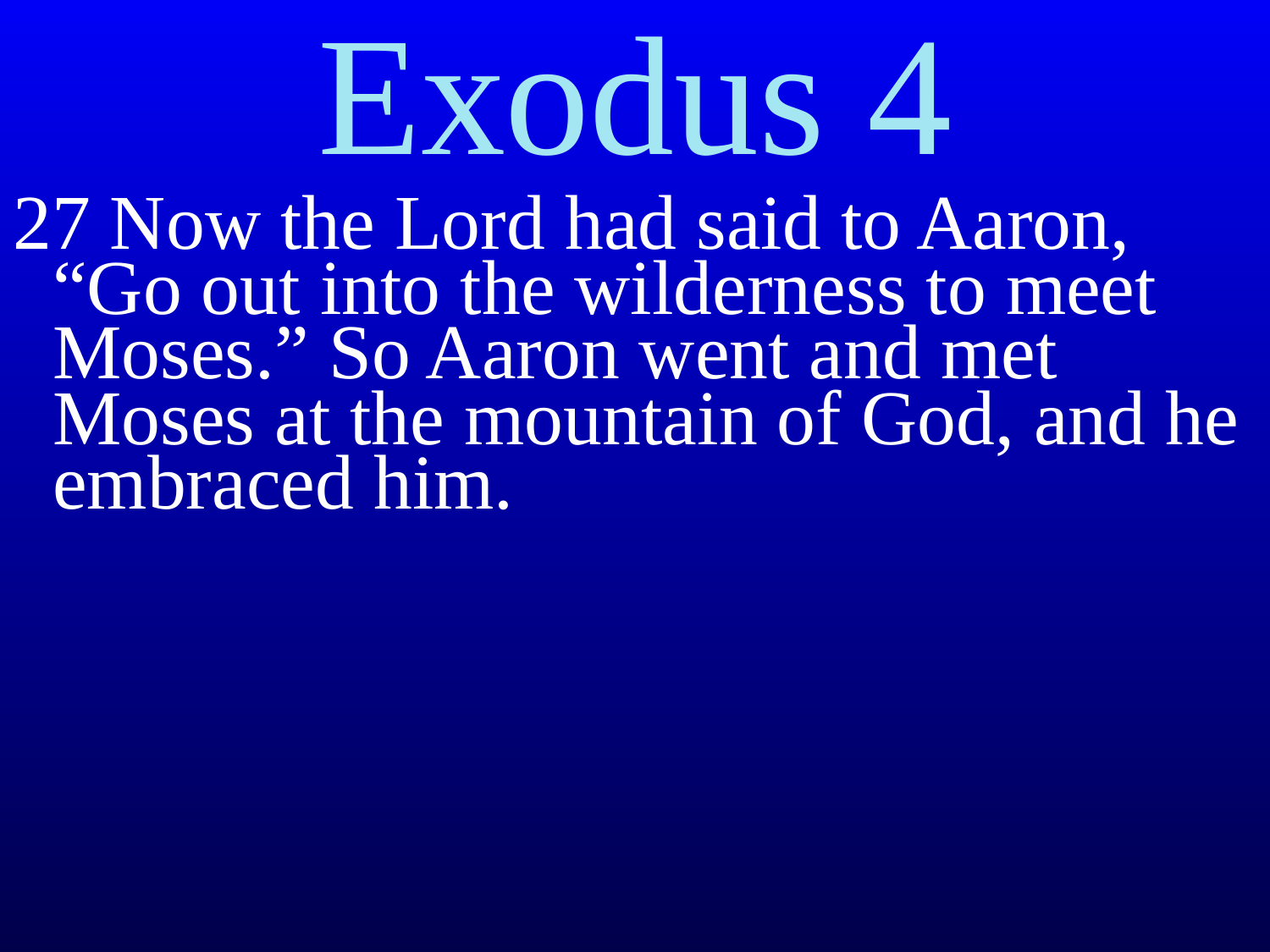

Exodus 4
27 Now the Lord had said to Aaron, “Go out into the wilderness to meet Moses.” So Aaron went and met Moses at the mountain of God, and he embraced him.